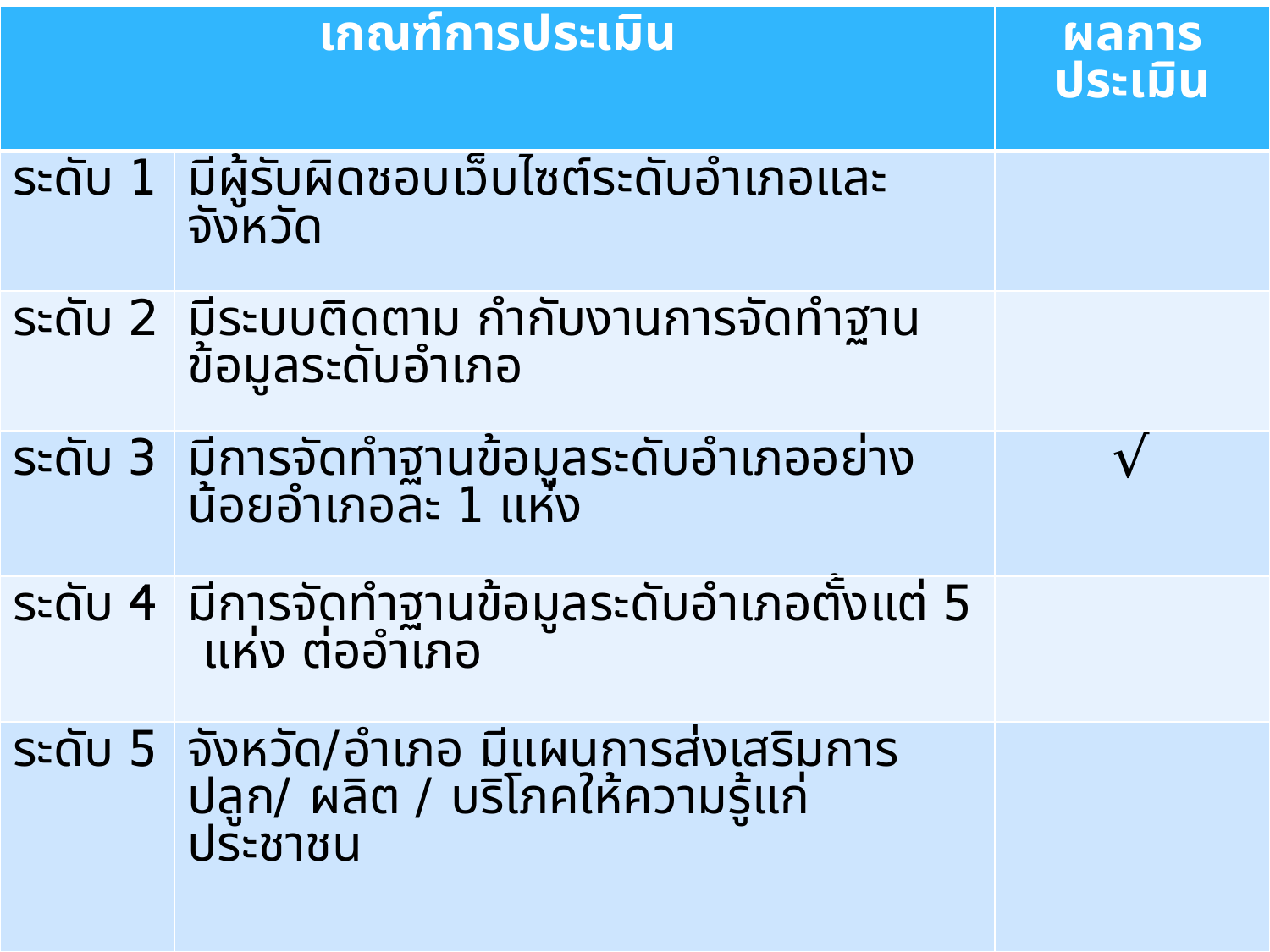

| เกณฑ์การประเมิน |  | ผลการประเมิน |
| --- | --- | --- |
| ระดับ 1 | มีผู้รับผิดชอบเว็บไซต์ระดับอำเภอและจังหวัด |  |
| ระดับ 2 | มีระบบติดตาม กำกับงานการจัดทำฐานข้อมูลระดับอำเภอ |  |
| ระดับ 3 | มีการจัดทำฐานข้อมูลระดับอำเภออย่างน้อยอำเภอละ 1 แห่ง | √ |
| ระดับ 4 | มีการจัดทำฐานข้อมูลระดับอำเภอตั้งแต่ 5 แห่ง ต่ออำเภอ |  |
| ระดับ 5 | จังหวัด/อำเภอ มีแผนการส่งเสริมการปลูก/ ผลิต / บริโภคให้ความรู้แก่ประชาชน |  |